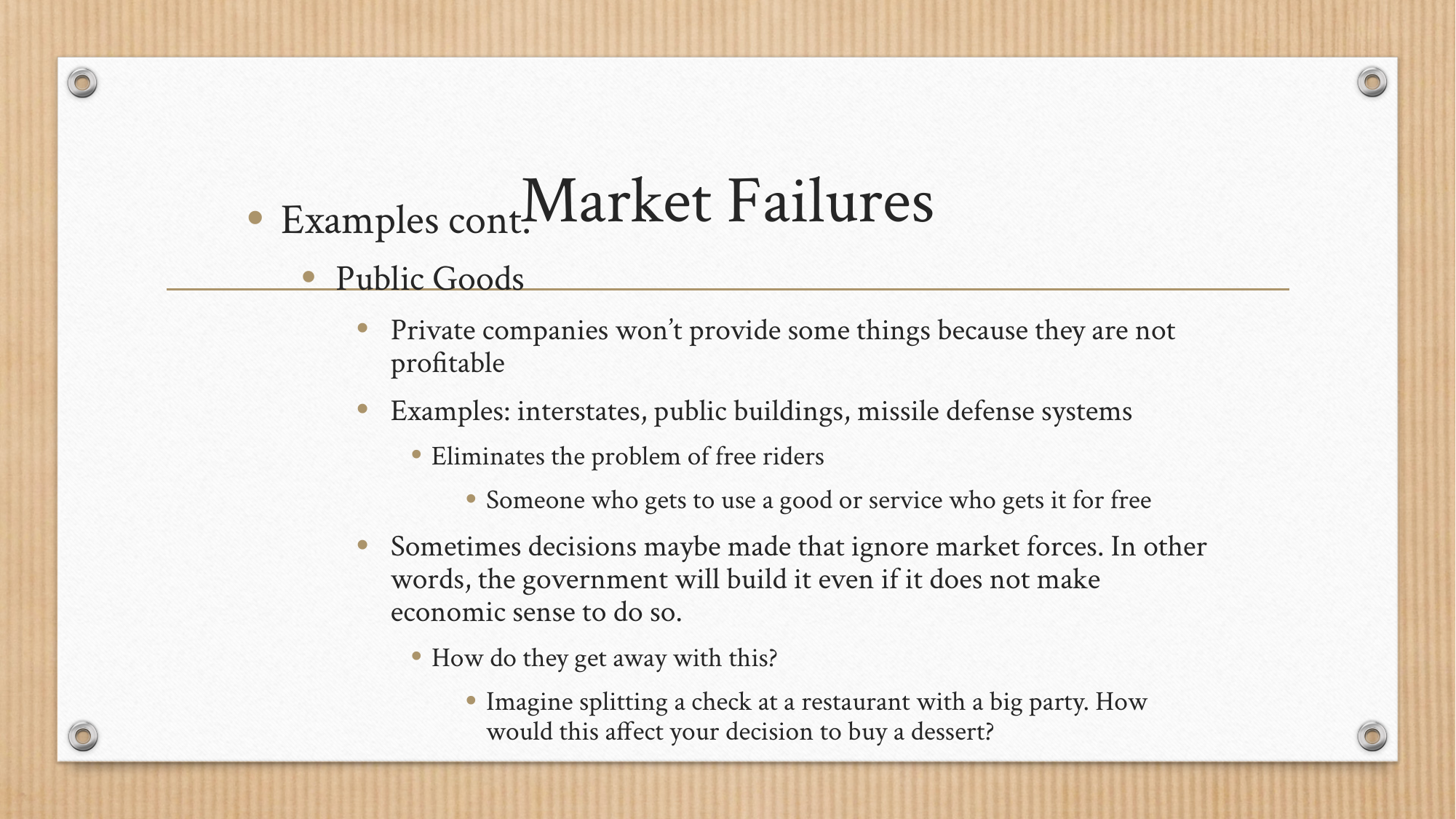

# Market Failures
Examples cont.
Public Goods
Private companies won’t provide some things because they are not profitable
Examples: interstates, public buildings, missile defense systems
Eliminates the problem of free riders
Someone who gets to use a good or service who gets it for free
Sometimes decisions maybe made that ignore market forces. In other words, the government will build it even if it does not make economic sense to do so.
How do they get away with this?
Imagine splitting a check at a restaurant with a big party. How would this affect your decision to buy a dessert?